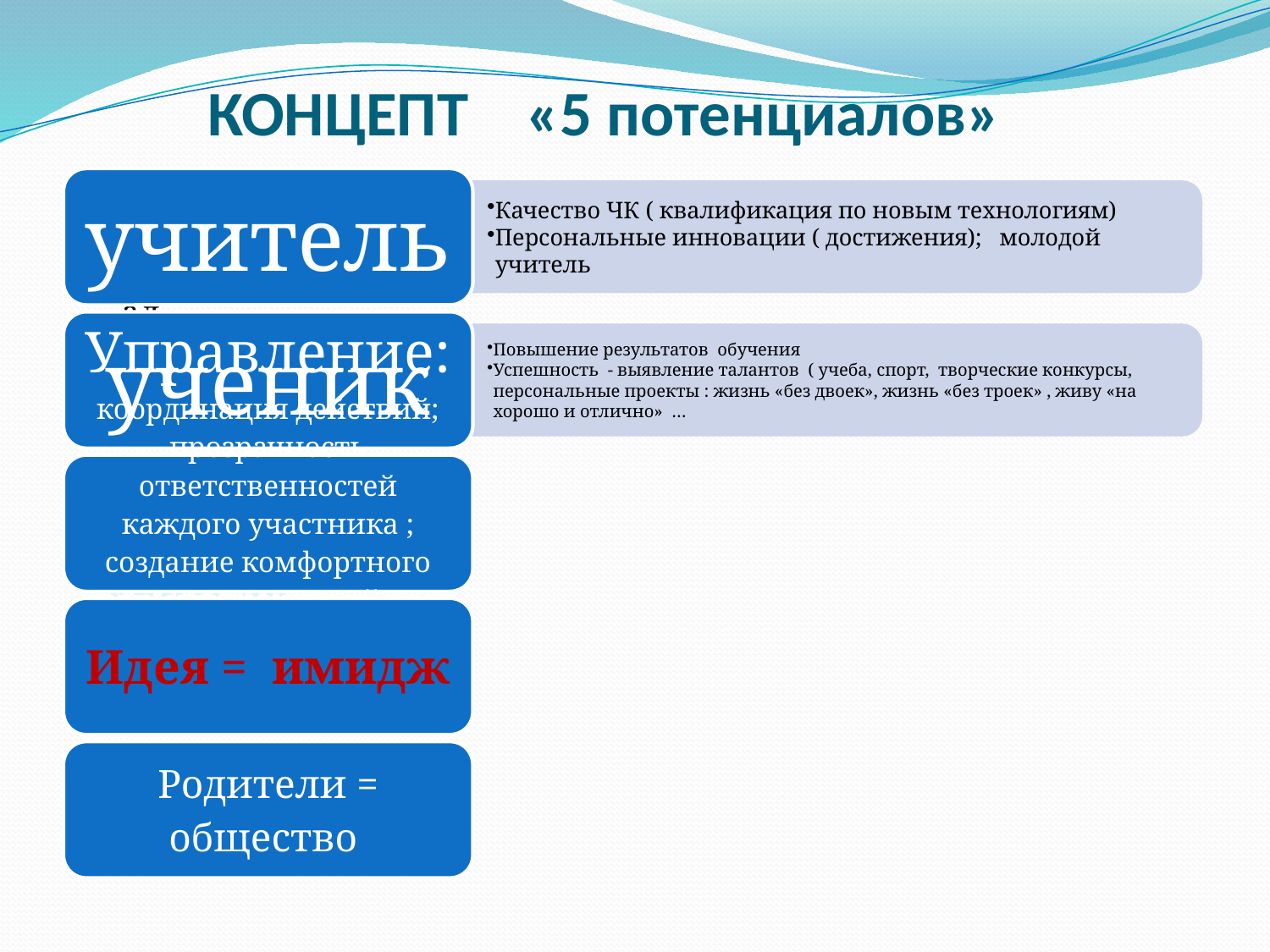

# КОНЦЕПТ    «5 потенциалов»
ученик
Повышение результатов  обучения
Успешность  - выявление талантов  ( учеба, спорт,  творческие конкурсы, персональные проекты : жизнь «без двоек», жизнь «без троек» , живу «на хорошо и отлично»  …
Идея =  имидж
Родители =
общество
Качество ЧК ( квалификация по новым технологиям)
учитель
Персональные инновации ( достижения);   молодой учитель
Потенциал УЧИТЕЛЯ
учитель